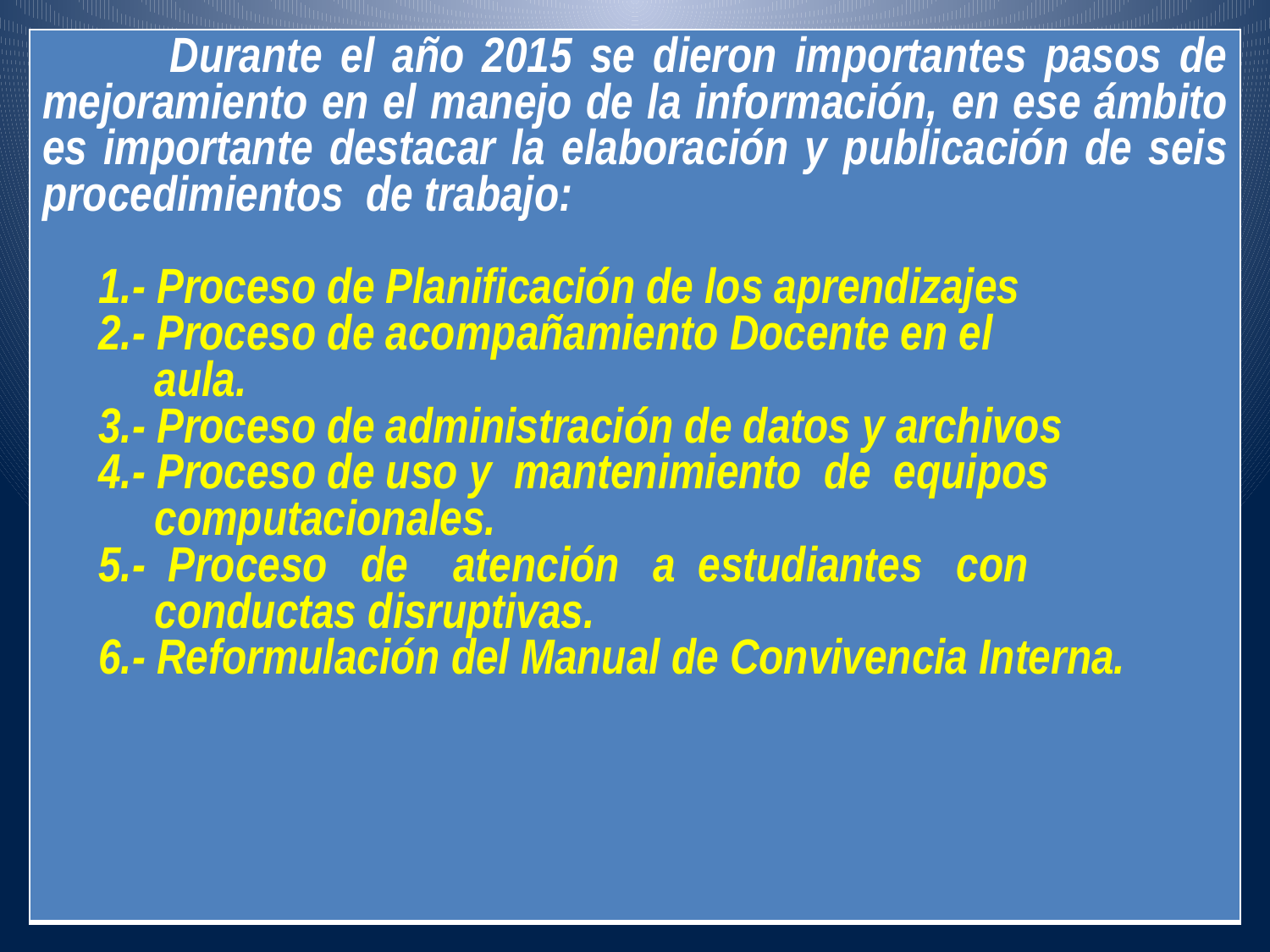

| Durante el año 2015 se dieron importantes pasos de mejoramiento en el manejo de la información, en ese ámbito es importante destacar la elaboración y publicación de seis procedimientos de trabajo: 1.- Proceso de Planificación de los aprendizajes 2.- Proceso de acompañamiento Docente en el aula. 3.- Proceso de administración de datos y archivos 4.- Proceso de uso y mantenimiento de equipos computacionales. 5.- Proceso de atención a estudiantes con conductas disruptivas. 6.- Reformulación del Manual de Convivencia Interna. |
| --- |